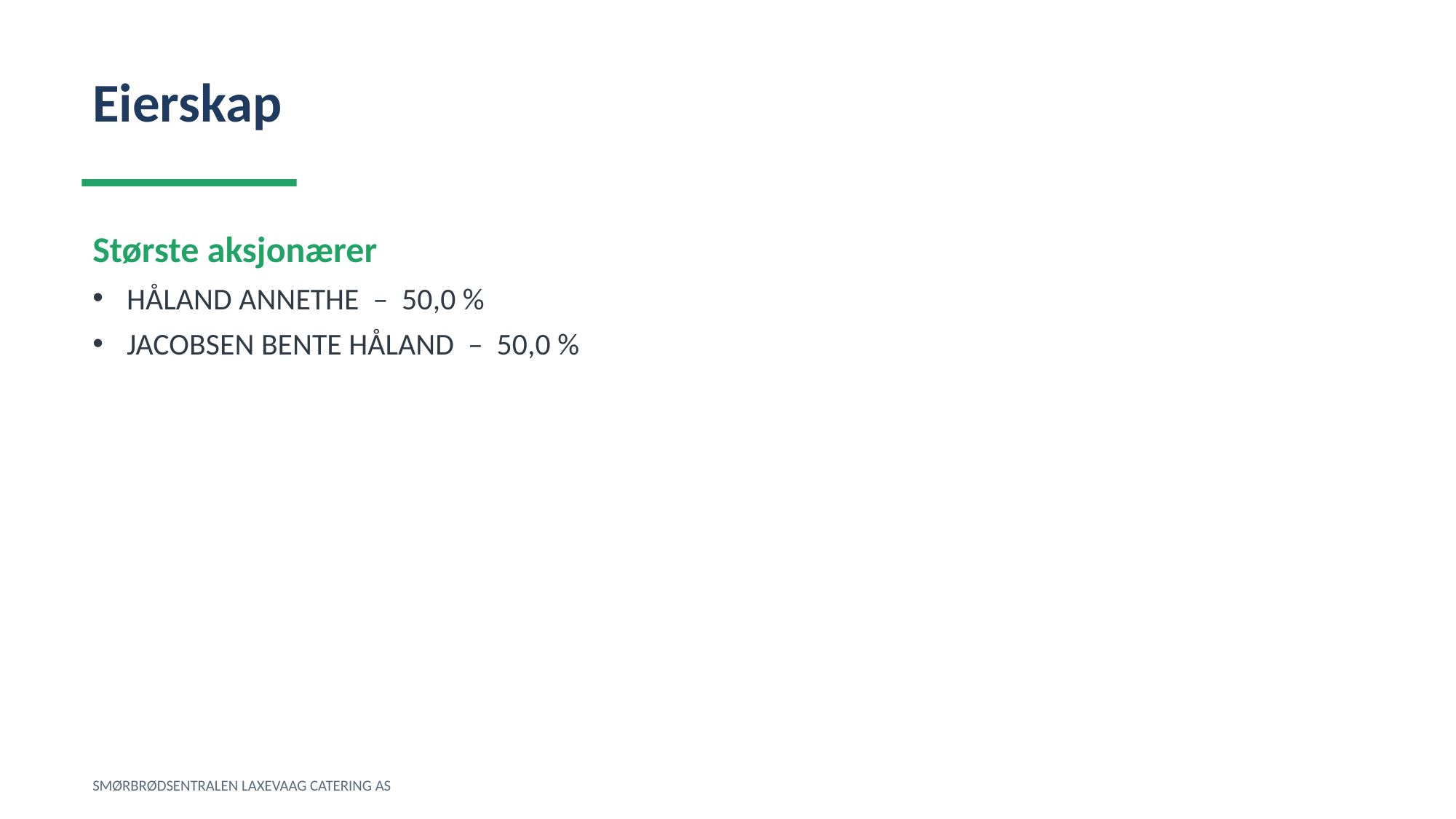

Eierskap

Største aksjonærer
HÅLAND ANNETHE  –  50,0 %
JACOBSEN BENTE HÅLAND  –  50,0 %
SMØRBRØDSENTRALEN LAXEVAAG CATERING AS